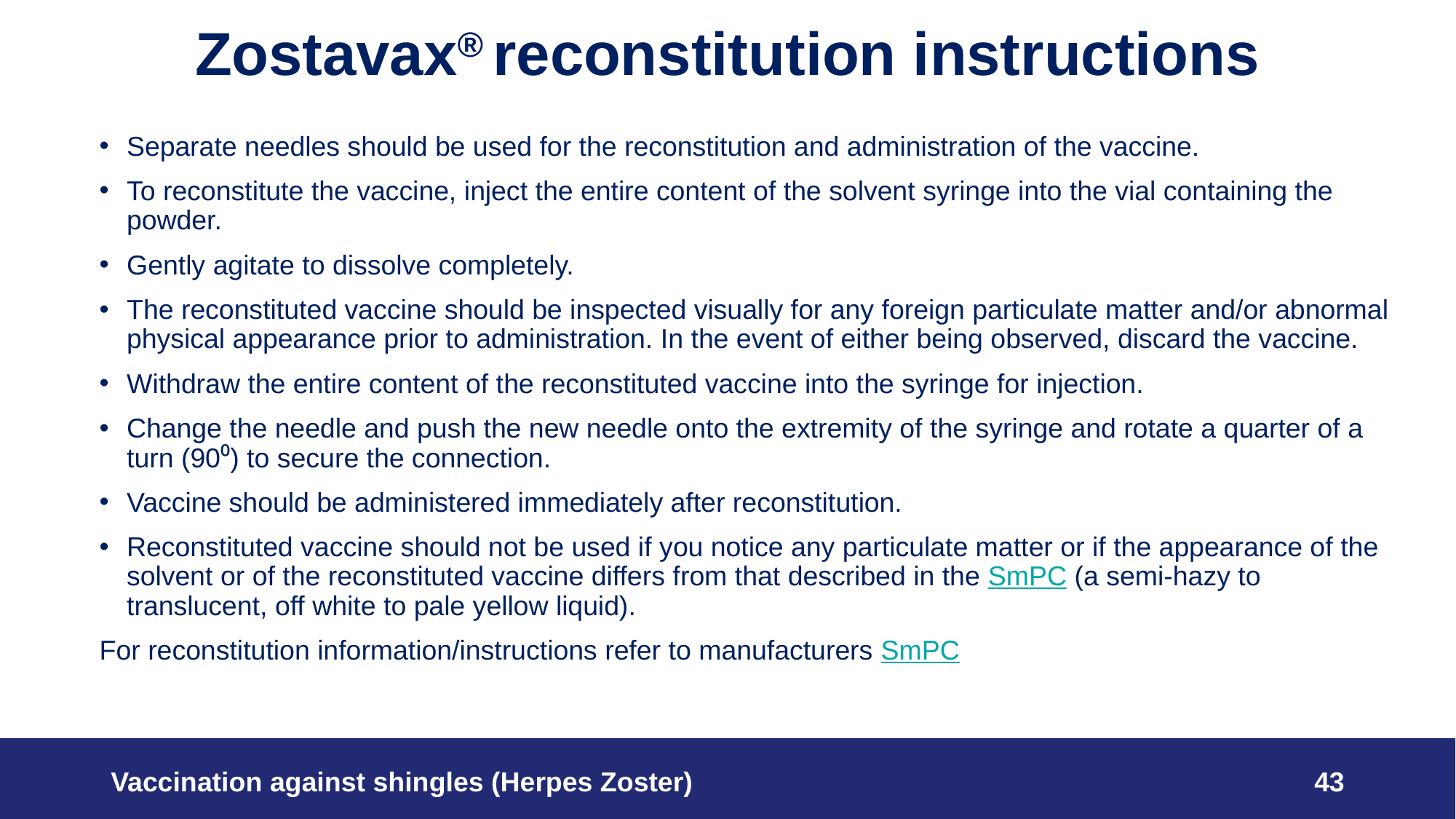

# Zostavax® reconstitution instructions

Separate needles should be used for the reconstitution and administration of the vaccine.
To reconstitute the vaccine, inject the entire content of the solvent syringe into the vial containing the powder.
Gently agitate to dissolve completely.
The reconstituted vaccine should be inspected visually for any foreign particulate matter and/or abnormal physical appearance prior to administration. In the event of either being observed, discard the vaccine.
Withdraw the entire content of the reconstituted vaccine into the syringe for injection.
Change the needle and push the new needle onto the extremity of the syringe and rotate a quarter of a turn (90⁰) to secure the connection.
Vaccine should be administered immediately after reconstitution.
Reconstituted vaccine should not be used if you notice any particulate matter or if the appearance of the solvent or of the reconstituted vaccine differs from that described in the SmPC (a semi-hazy to translucent, off white to pale yellow liquid).
For reconstitution information/instructions refer to manufacturers SmPC

Vaccination against shingles (Herpes Zoster)
43